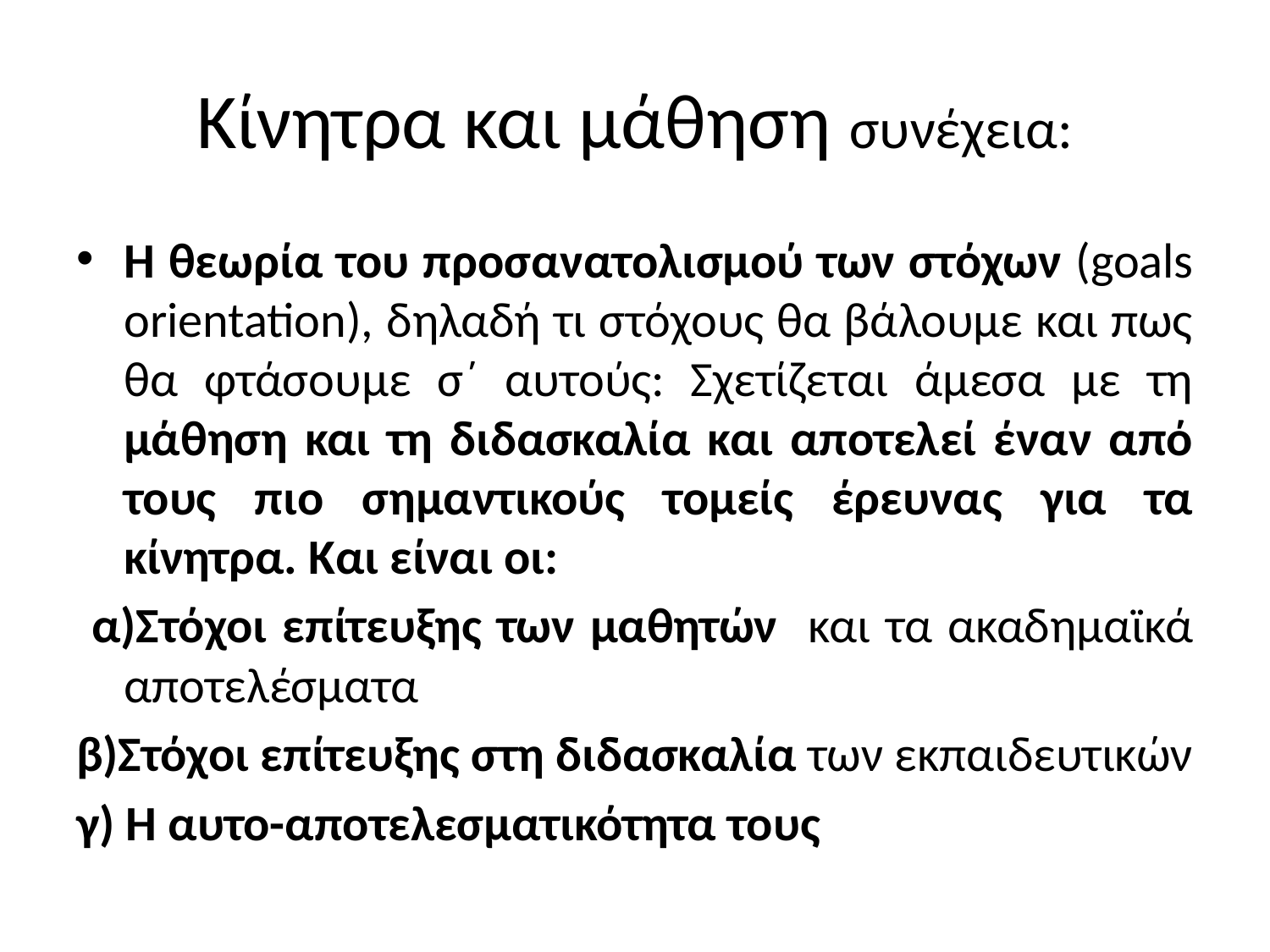

# Κίνητρα και μάθηση συνέχεια:
Η θεωρία του προσανατολισμού των στόχων (goals orientation), δηλαδή τι στόχους θα βάλουμε και πως θα φτάσουμε σ΄ αυτούς: Σχετίζεται άμεσα με τη μάθηση και τη διδασκαλία και αποτελεί έναν από τους πιο σημαντικούς τομείς έρευνας για τα κίνητρα. Και είναι οι:
 α)Στόχοι επίτευξης των μαθητών  και τα ακαδημαϊκά αποτελέσματα
β)Στόχοι επίτευξης στη διδασκαλία των εκπαιδευτικών
γ) Η αυτο-αποτελεσματικότητα τους